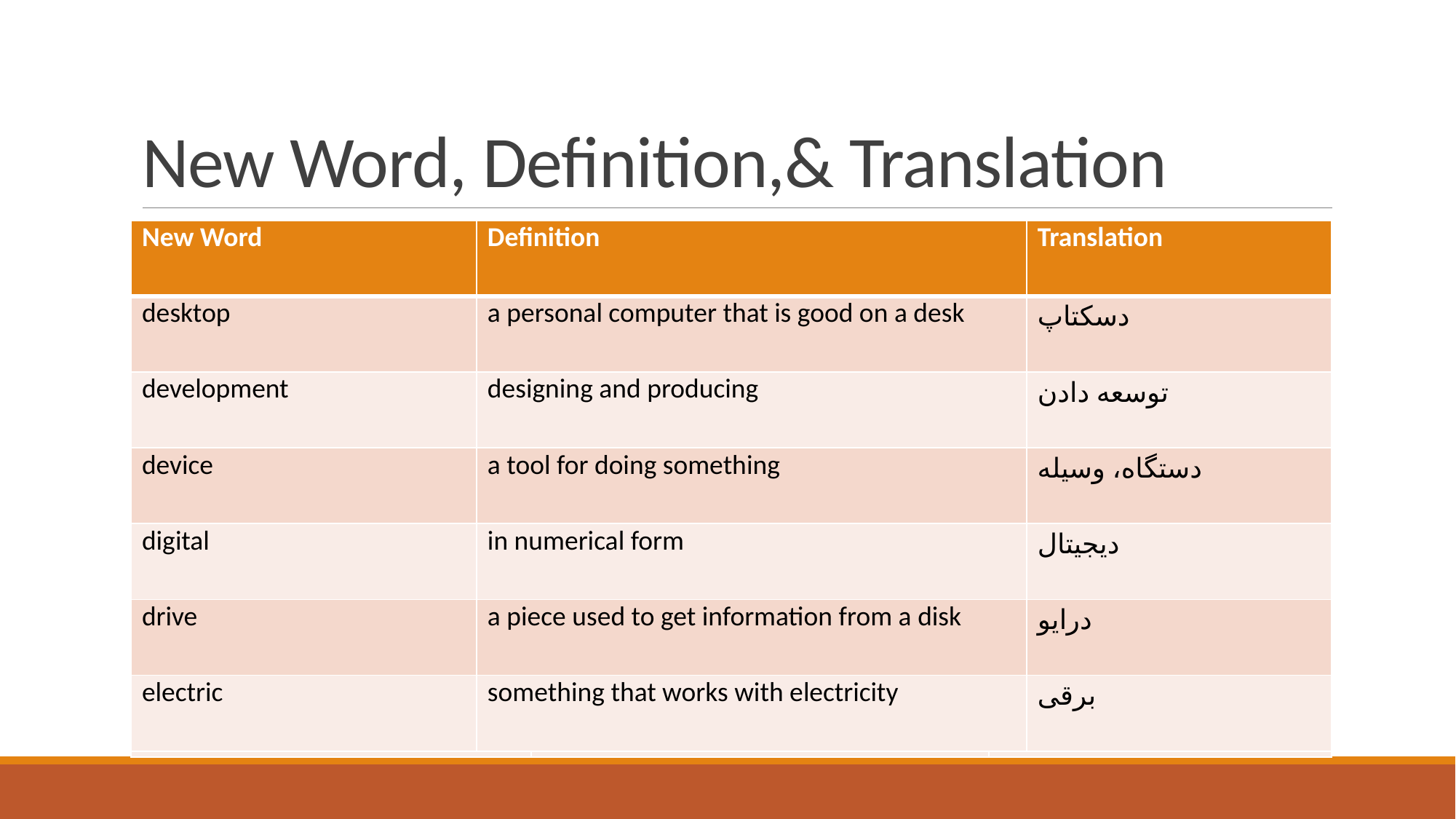

# New Word, Definition,& Translation
| New Word | Definition | Translation |
| --- | --- | --- |
| alternative | another choice | آلترناتیو |
| assumption | sth that you think is true | فرض، گمان |
| background | someone's family, education, … | پیشینه |
| board | decision makers in an organization | هیات مدیره |
| brainstorm | group problem solving | طوفان مغزی ( حل مساله گروهی) |
| circumstance | the conditions that affect a situation | موقعیت |
| New Word | Definition | Translation |
| --- | --- | --- |
| desktop | a personal computer that is good on a desk | دسکتاپ |
| development | designing and producing | توسعه دادن |
| device | a tool for doing something | دستگاه، وسیله |
| digital | in numerical form | دیجیتال |
| drive | a piece used to get information from a disk | درایو |
| electric | something that works with electricity | برقی |